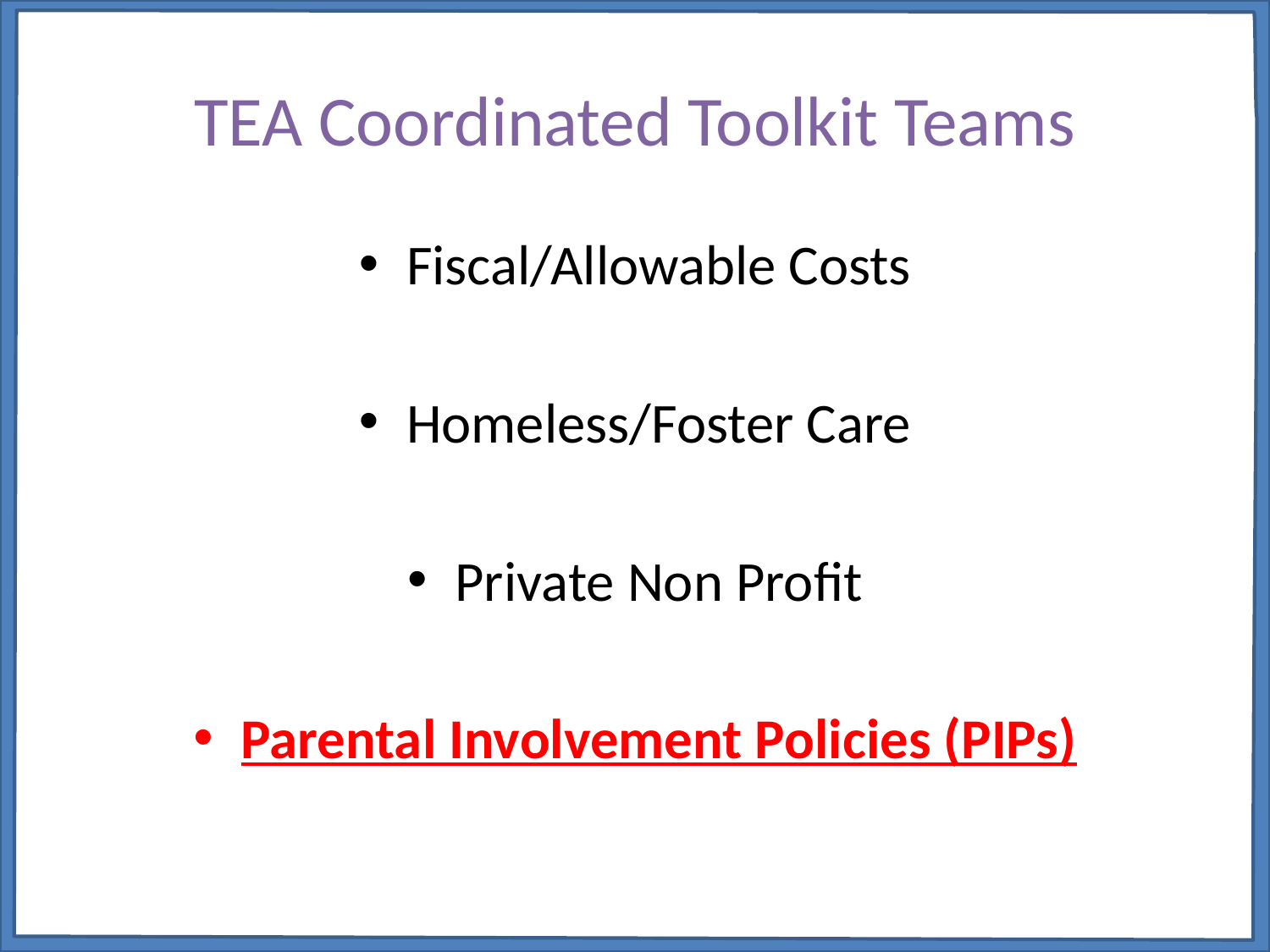

# TEA Coordinated Toolkit Teams
Fiscal/Allowable Costs

Homeless/Foster Care

Private Non Profit

Parental Involvement Policies (PIPs)